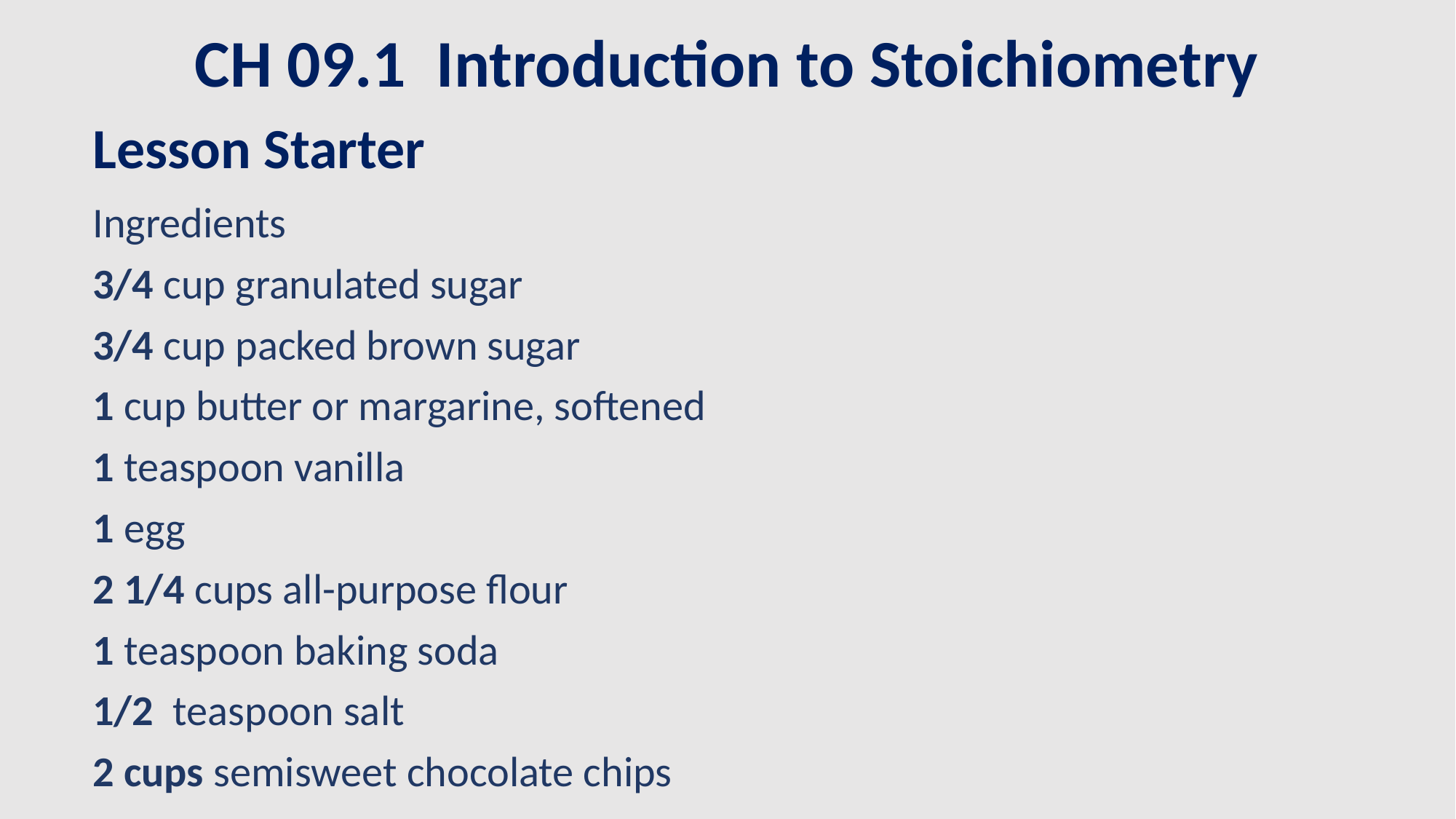

CH 09.1  Introduction to Stoichiometry
# Lesson Starter
Ingredients
3/4 cup granulated sugar
3/4 cup packed brown sugar
1 cup butter or margarine, softened
1 teaspoon vanilla
1 egg
2 1/4 cups all-purpose flour
1 teaspoon baking soda
1/2  teaspoon salt
2 cups semisweet chocolate chips